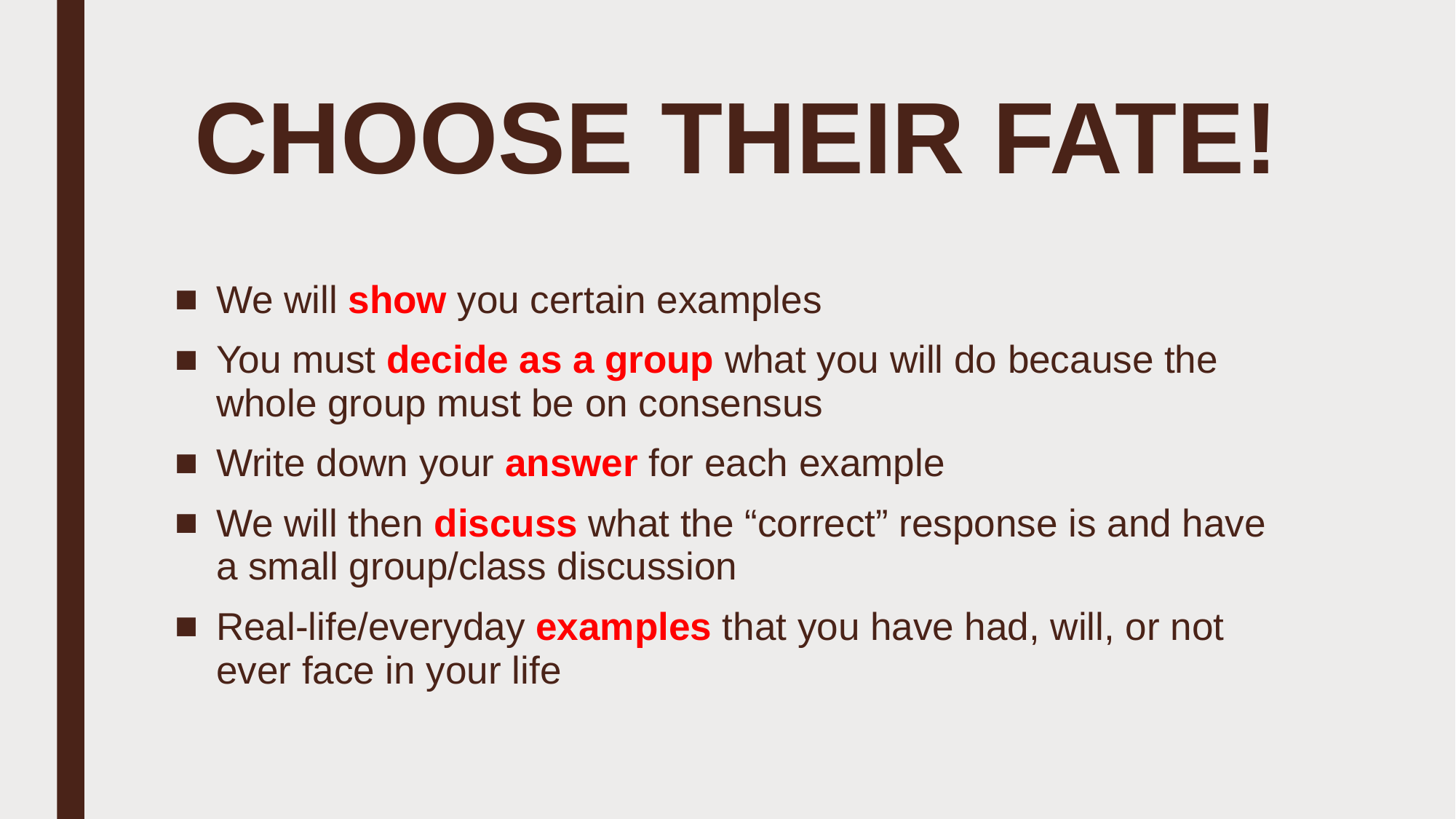

# CHOOSE THEIR FATE!
We will show you certain examples
You must decide as a group what you will do because the whole group must be on consensus
Write down your answer for each example
We will then discuss what the “correct” response is and have a small group/class discussion
Real-life/everyday examples that you have had, will, or not ever face in your life